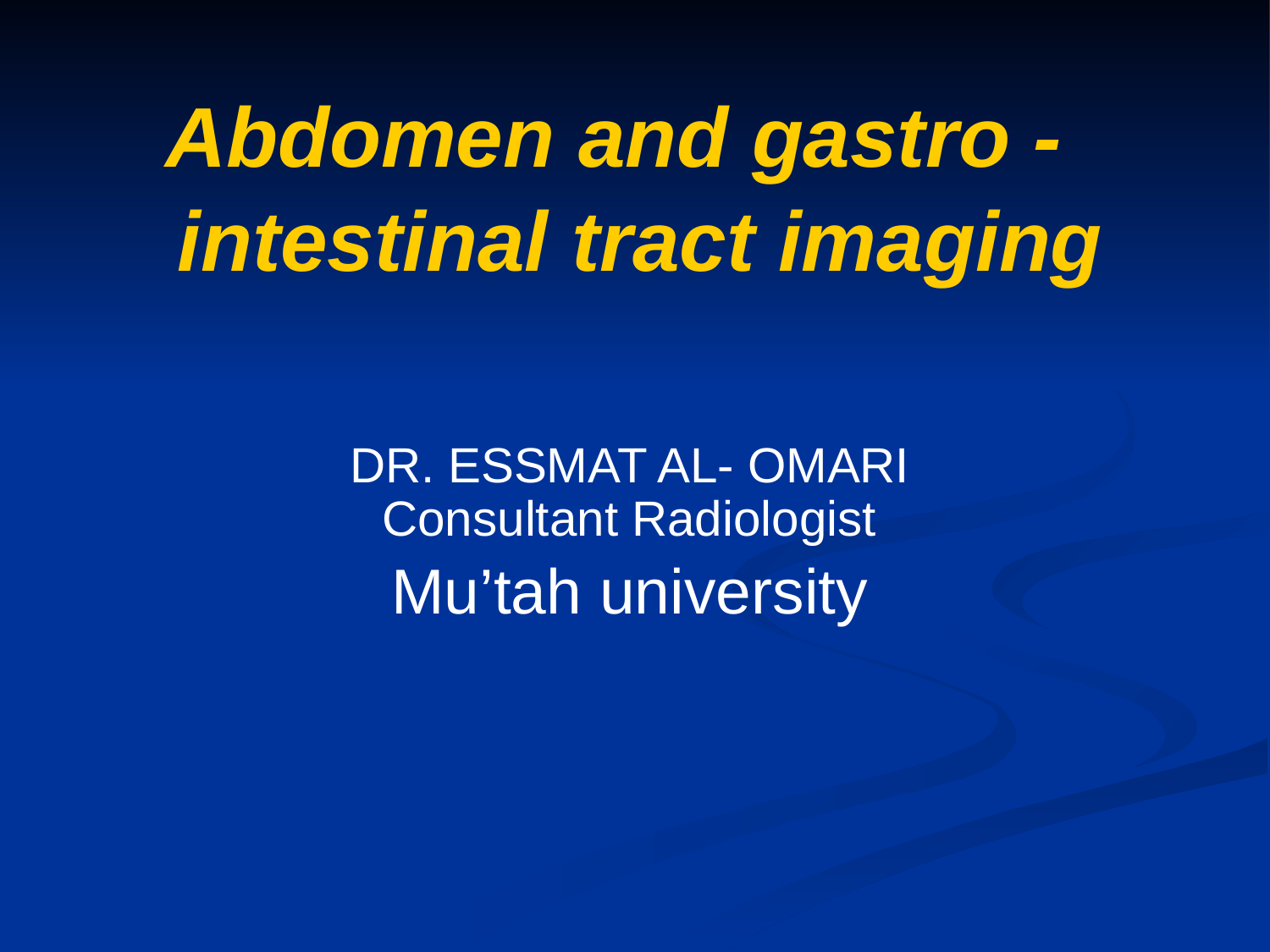

# Abdomen and gastro -intestinal tract imaging
DR. ESSMAT AL- OMARI
Consultant Radiologist
Mu’tah university
1